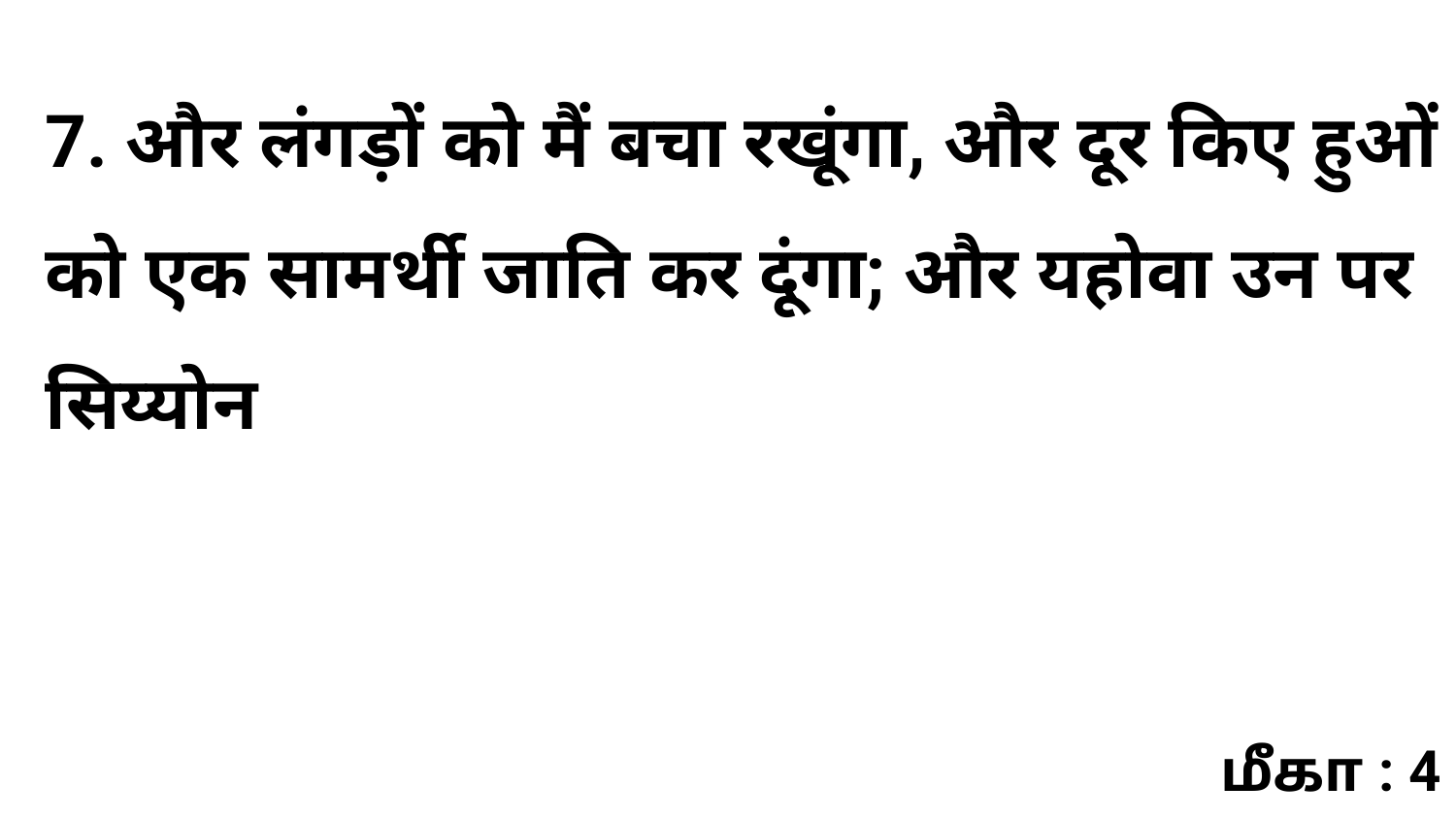

7. और लंगड़ों को मैं बचा रखूंगा, और दूर किए हुओं को एक सामर्थी जाति कर दूंगा; और यहोवा उन पर सिय्योन
மீகா : 4